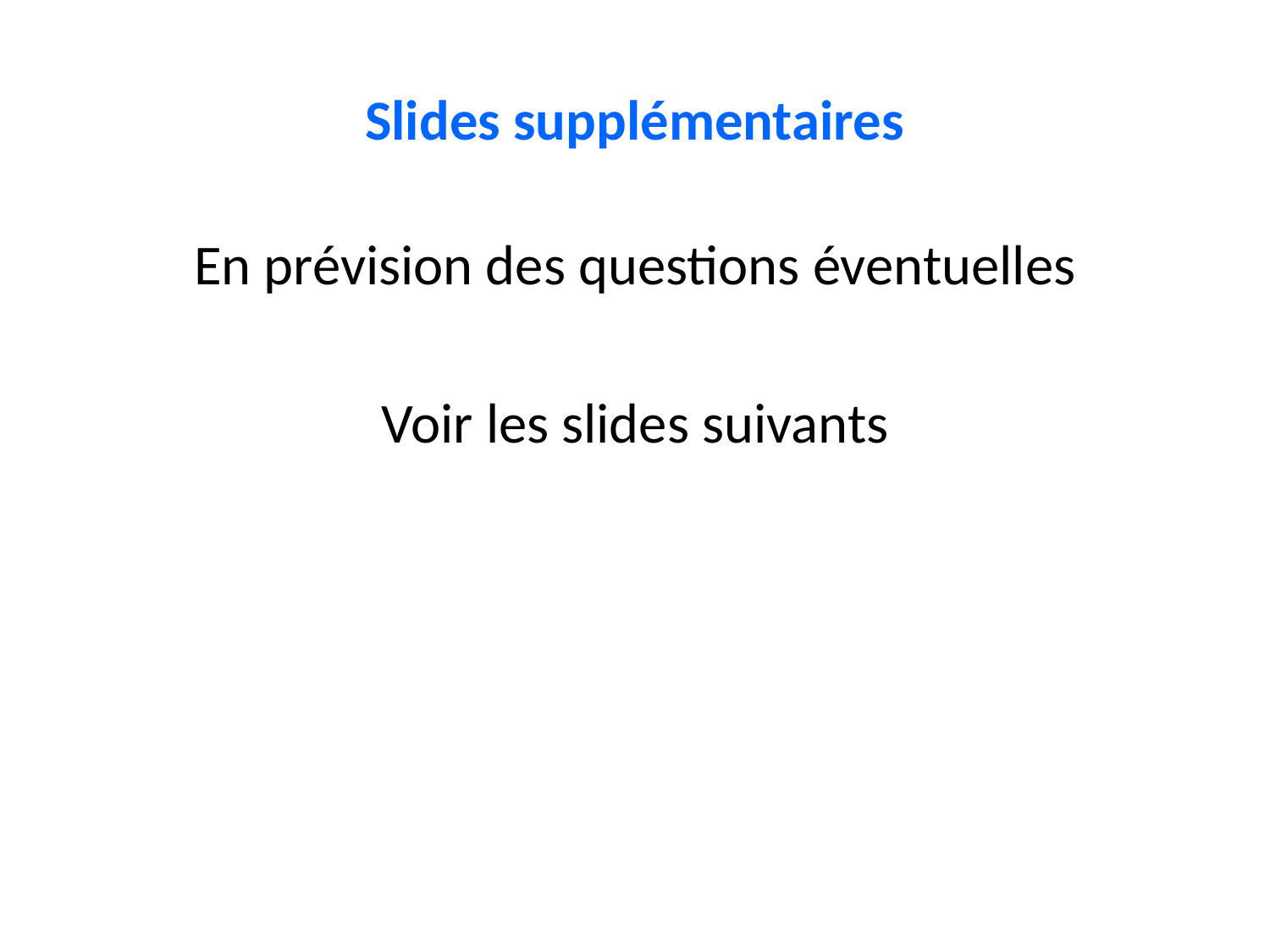

# Slides supplémentaires
En prévision des questions éventuelles

Voir les slides suivants